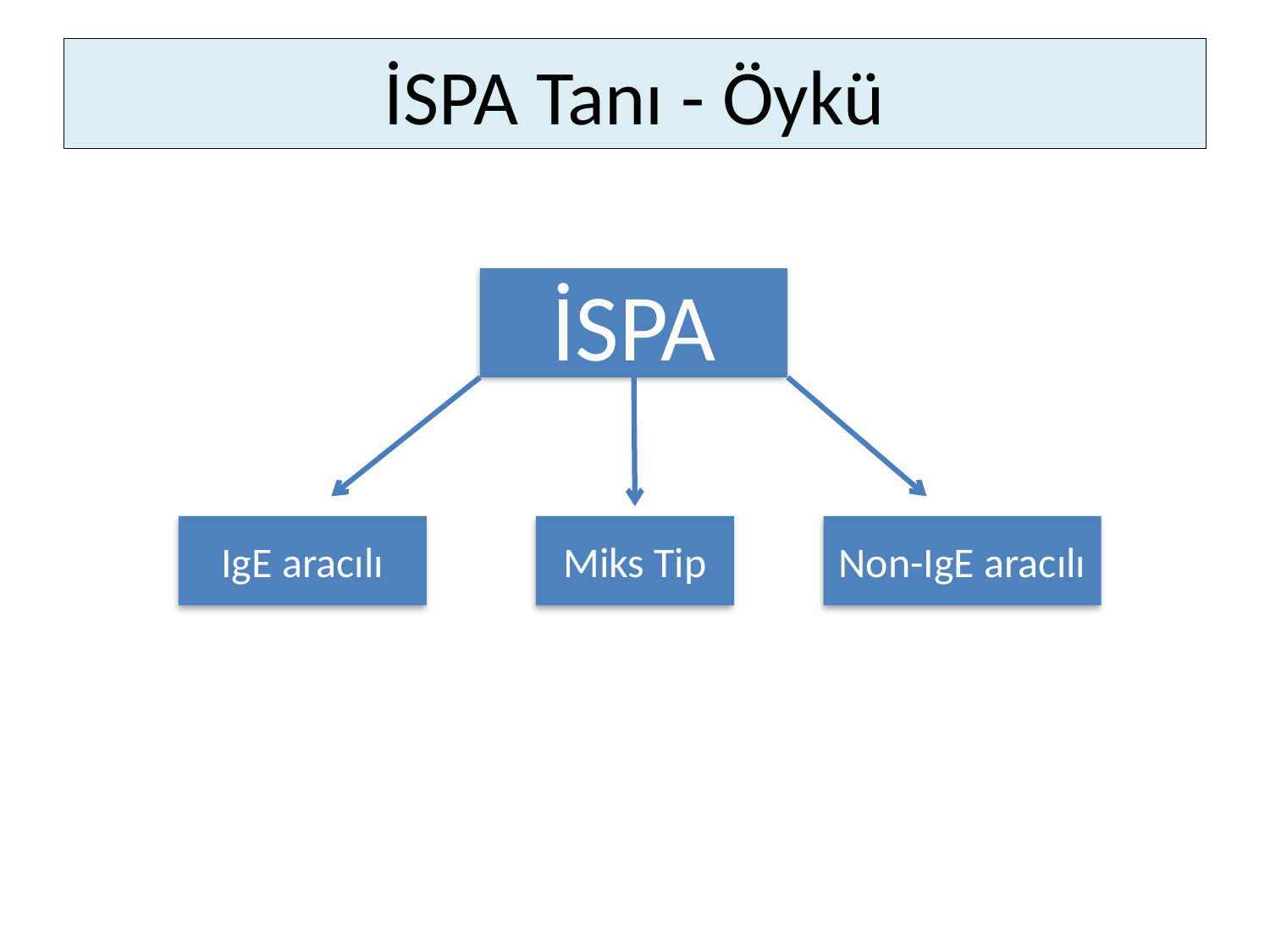

# İSPA Tanı - Öykü
İSPA
IgE aracılı
Miks Tip
Non-IgE aracılı